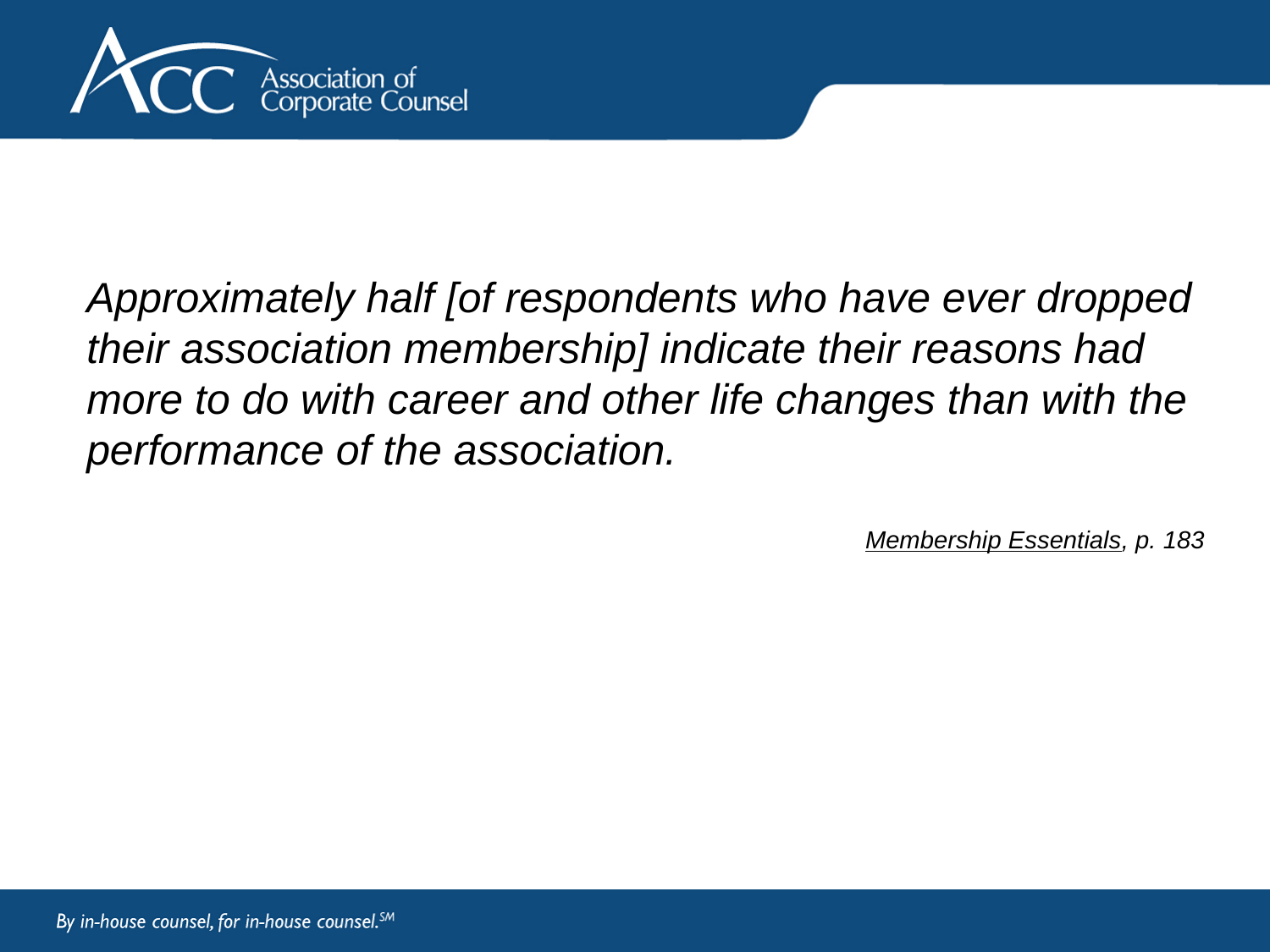

Approximately half [of respondents who have ever dropped their association membership] indicate their reasons had more to do with career and other life changes than with the performance of the association.

Membership Essentials, p. 183